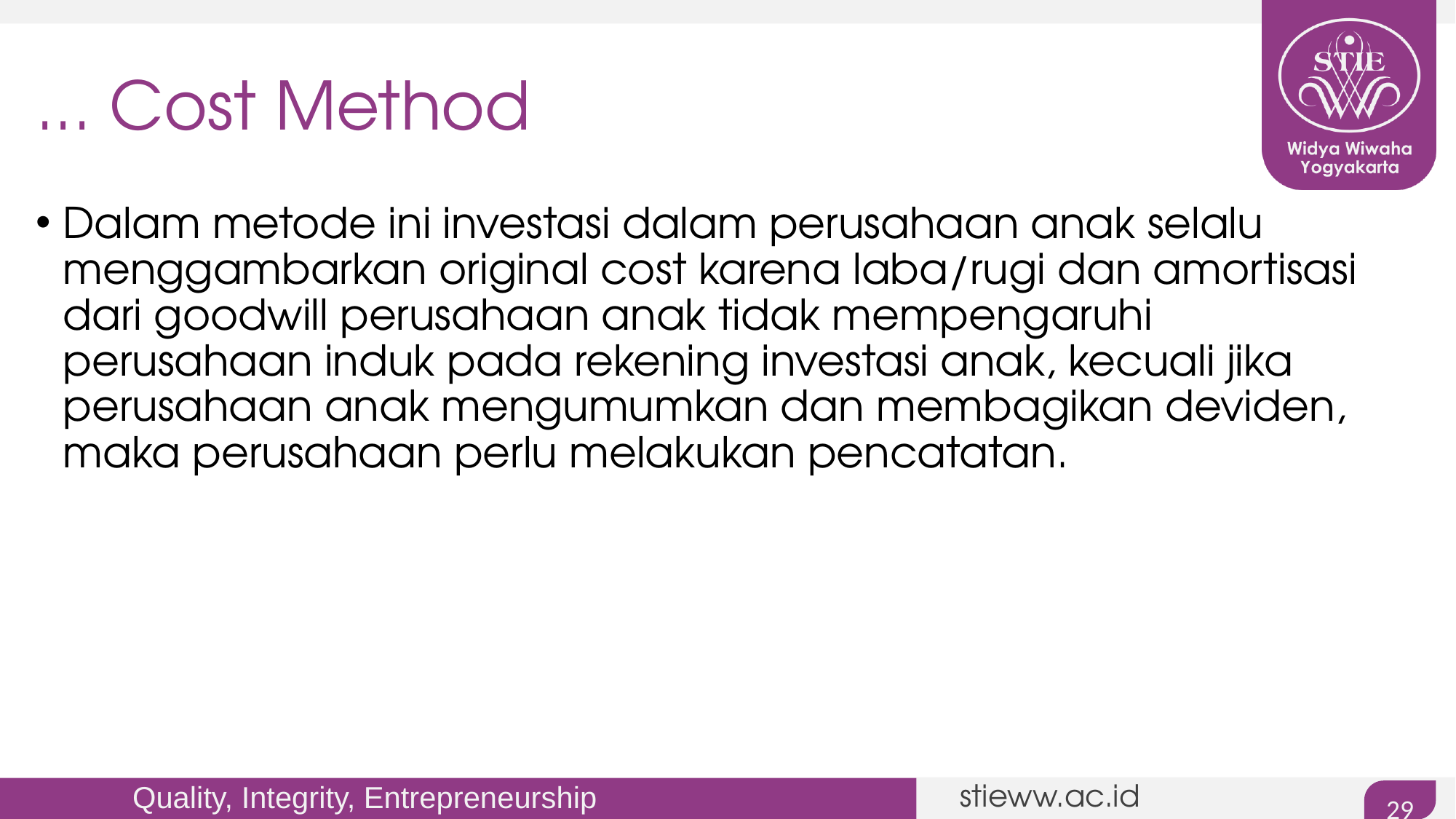

# ... Cost Method
Dalam metode ini investasi dalam perusahaan anak selalu menggambarkan original cost karena laba/rugi dan amortisasi dari goodwill perusahaan anak tidak mempengaruhi perusahaan induk pada rekening investasi anak, kecuali jika perusahaan anak mengumumkan dan membagikan deviden, maka perusahaan perlu melakukan pencatatan.